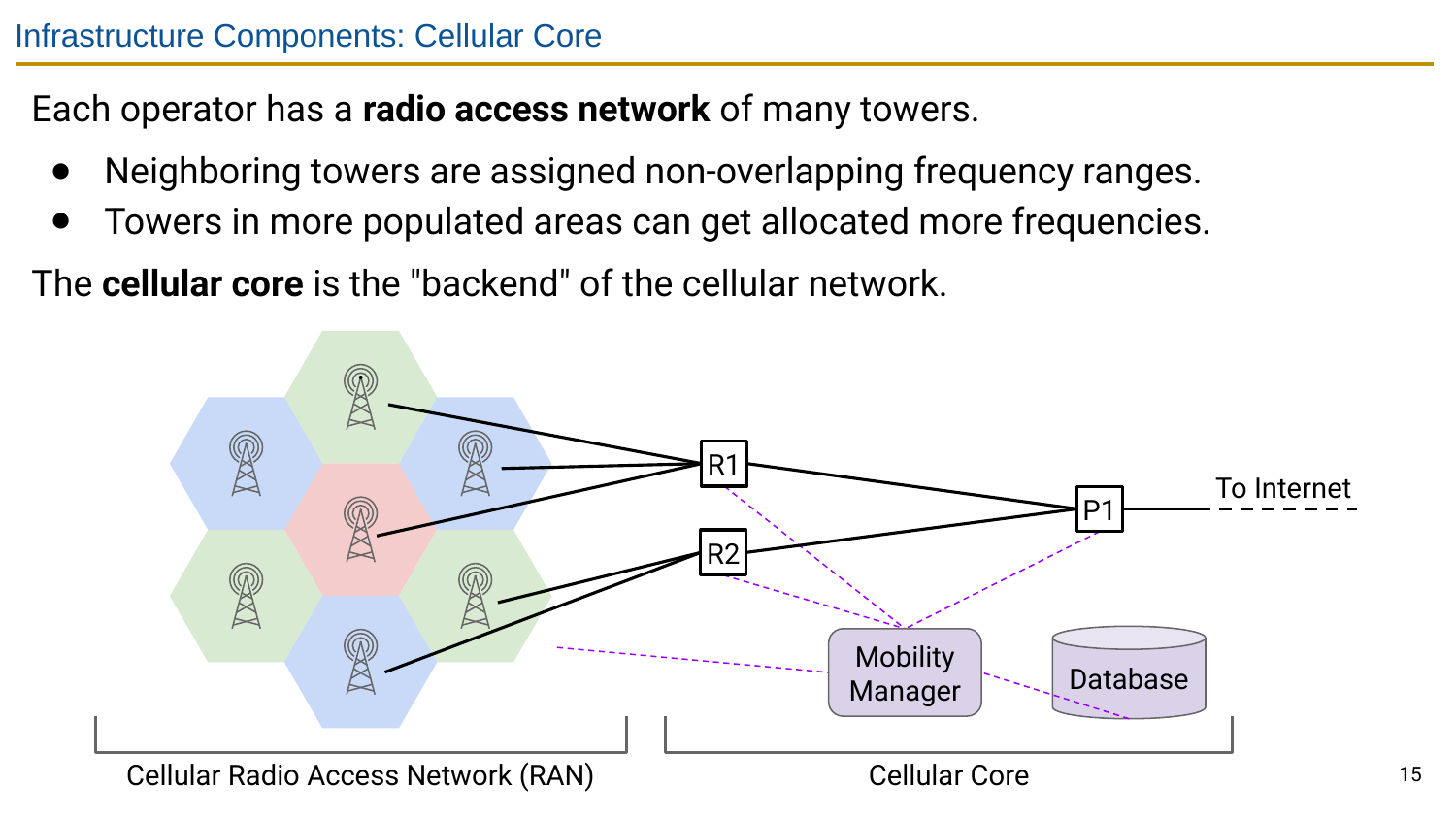

# Infrastructure Components: Cellular Core
Each operator has a radio access network of many towers.
Neighboring towers are assigned non-overlapping frequency ranges.
Towers in more populated areas can get allocated more frequencies.
The cellular core is the "backend" of the cellular network.

R1

To Internet
P1

R2

Database
Mobility Manager

15
Cellular Radio Access Network (RAN)
Cellular Core